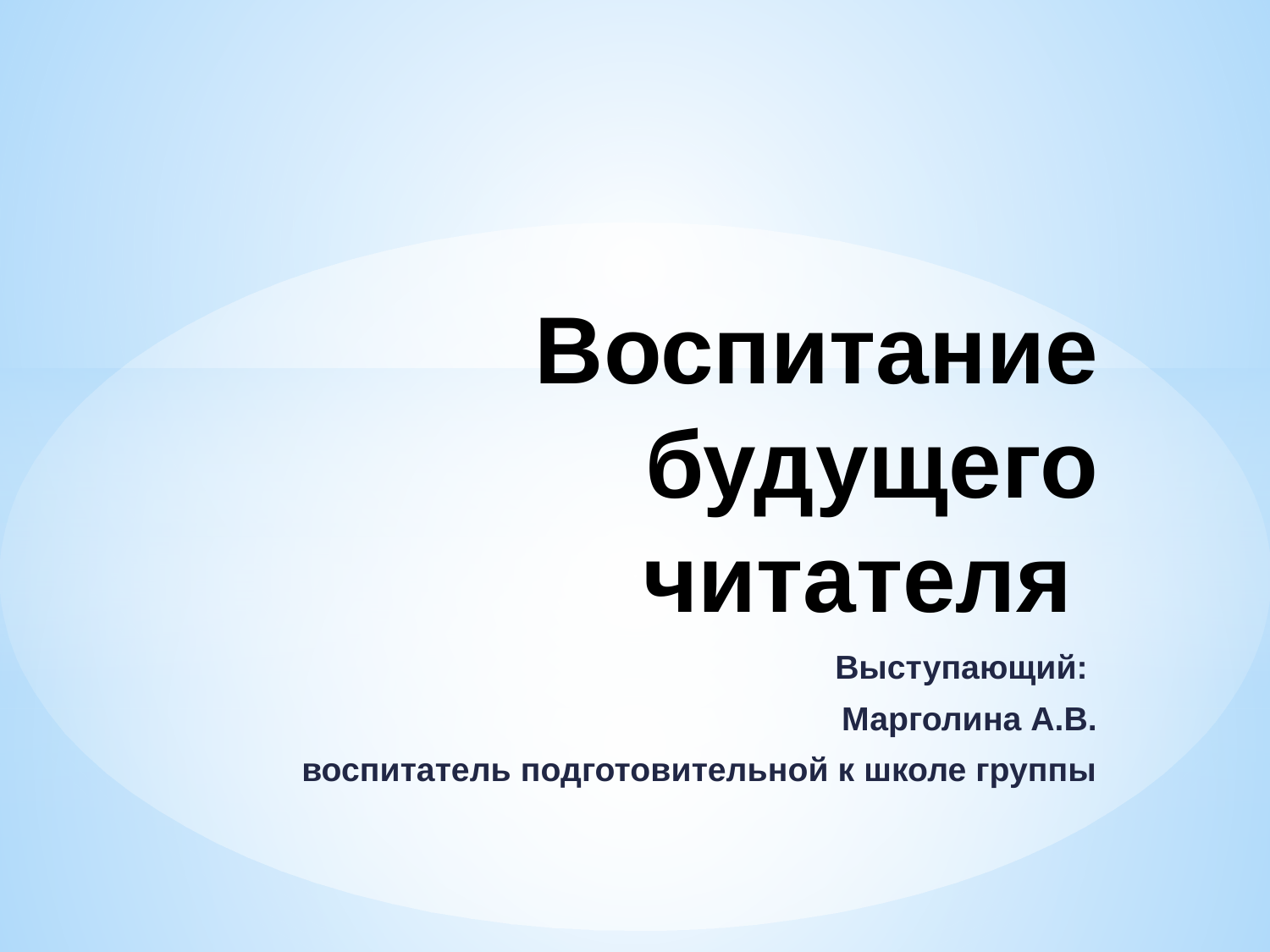

# Воспитание будущего читателя
Выступающий:
Марголина А.В.
воспитатель подготовительной к школе группы